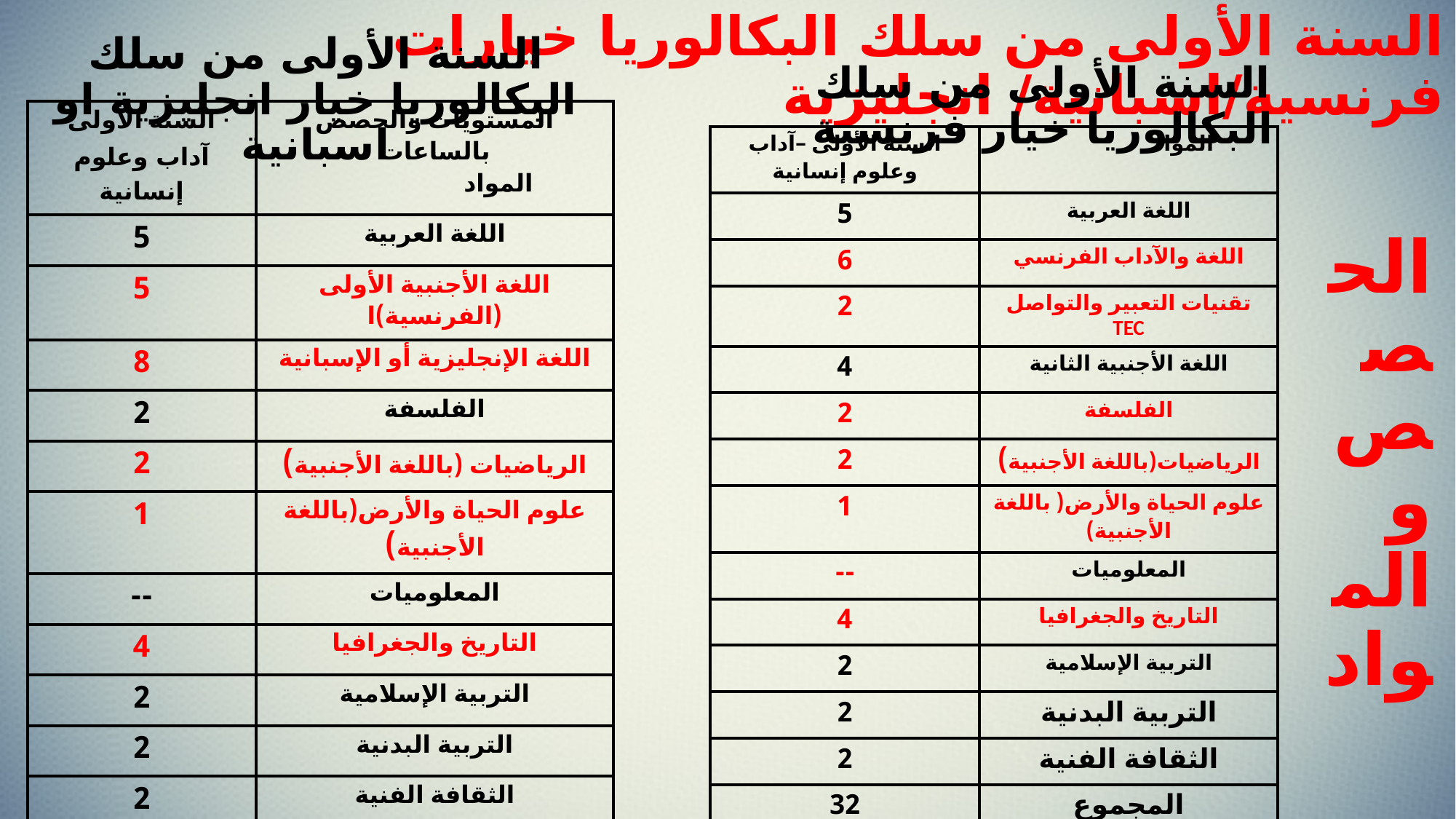

السنة الأولى من سلك البكالوريا خيارات فرنسية/اسبانية/ انجليزية
السنة الأولى من سلك البكالوريا خيار انجليزية او اسبانية
السنة الأولى من سلك البكالوريا خيار فرنسية
| السنة الأولى آداب وعلوم إنسانية | المستويات والحصص بالساعات المواد |
| --- | --- |
| 5 | اللغة العربية |
| 5 | اللغة الأجنبية الأولى (الفرنسية)ا |
| 8 | اللغة الإنجليزية أو الإسبانية |
| 2 | الفلسفة |
| 2 | الرياضيات (باللغة الأجنبية) |
| 1 | علوم الحياة والأرض(باللغة الأجنبية) |
| -- | المعلوميات |
| 4 | التاريخ والجغرافيا |
| 2 | التربية الإسلامية |
| 2 | التربية البدنية |
| 2 | الثقافة الفنية |
| 33 | المجموع |
| السنة الأولى –آداب وعلوم إنسانية | المواد |
| --- | --- |
| 5 | اللغة العربية |
| 6 | اللغة والآداب الفرنسي |
| 2 | تقنيات التعبير والتواصل TEC |
| 4 | اللغة الأجنبية الثانية |
| 2 | الفلسفة |
| 2 | الرياضيات(باللغة الأجنبية) |
| 1 | علوم الحياة والأرض( باللغة الأجنبية) |
| -- | المعلوميات |
| 4 | التاريخ والجغرافيا |
| 2 | التربية الإسلامية |
| 2 | التربية البدنية |
| 2 | الثقافة الفنية |
| 32 | المجموع |
الحصص
و المواد